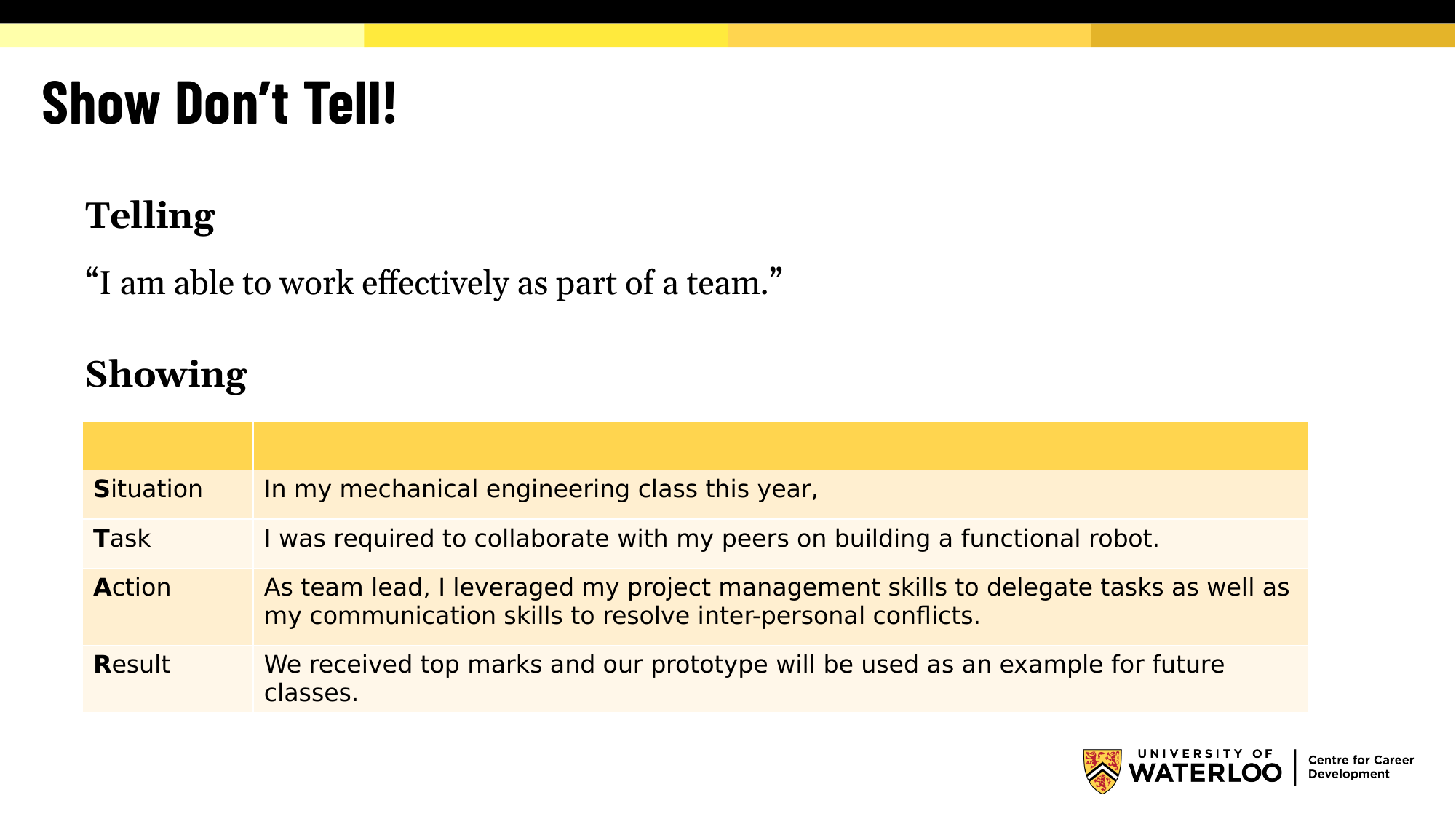

# Show Don’t Tell!
Telling
“I am able to work effectively as part of a team.”
Showing
|  |  |
| --- | --- |
| Situation | In my mechanical engineering class this year, |
| Task | I was required to collaborate with my peers on building a functional robot. |
| Action | As team lead, I leveraged my project management skills to delegate tasks as well as my communication skills to resolve inter-personal conflicts. |
| Result | We received top marks and our prototype will be used as an example for future classes. |